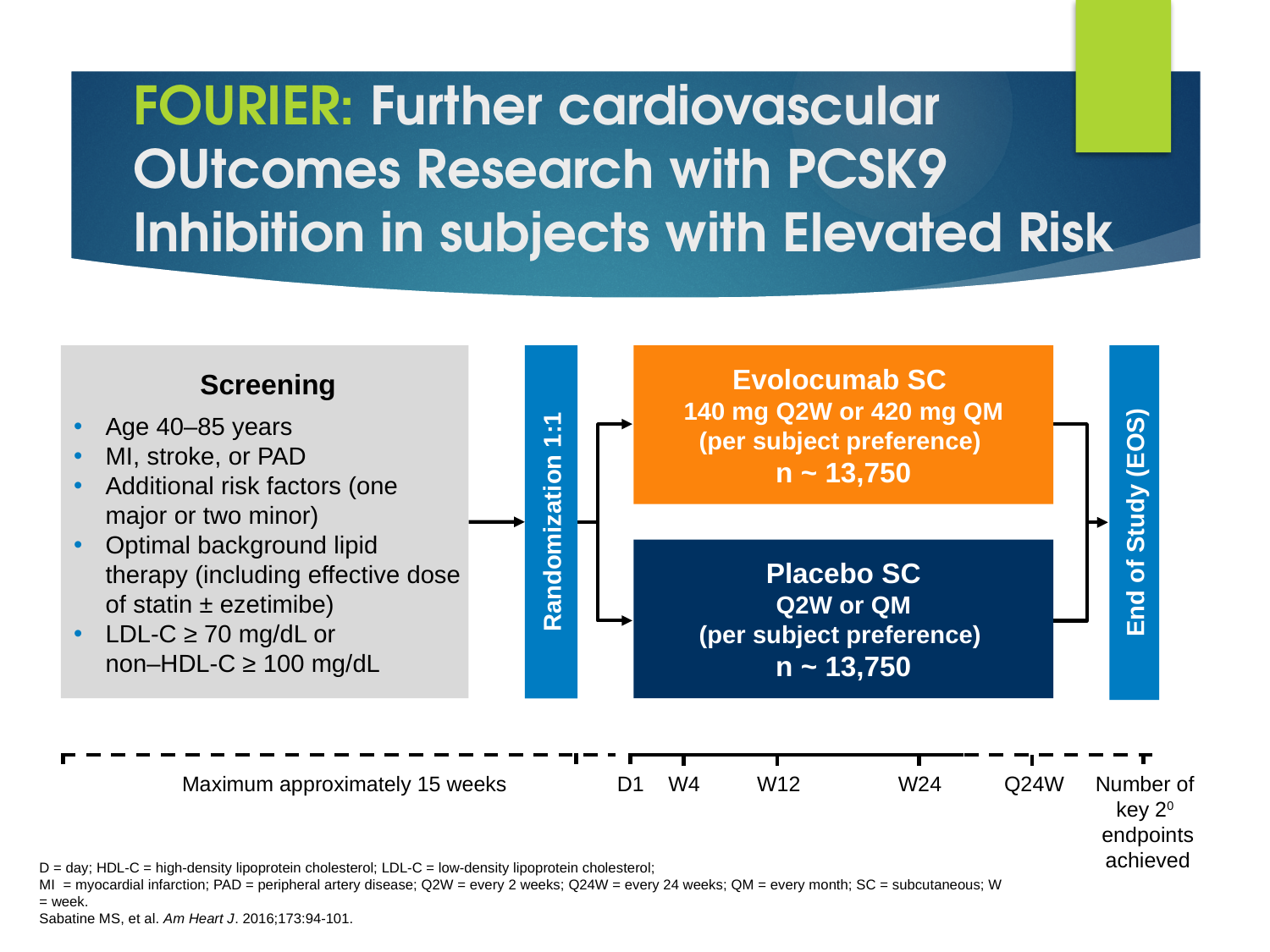

# FOURIER: Further cardiovascular OUtcomes Research with PCSK9 Inhibition in subjects with Elevated Risk
Evolocumab SC
140 mg Q2W or 420 mg QM
(per subject preference)
n ~ 13,750
Screening
Age 40–85 years
MI, stroke, or PAD
Additional risk factors (one major or two minor)
Optimal background lipid therapy (including effective dose of statin ± ezetimibe)
LDL-C ≥ 70 mg/dL or
non–HDL-C ≥ 100 mg/dL

Randomization 1:1
End of Study (EOS)

Placebo SC
Q2W or QM
(per subject preference)
n ~ 13,750
Maximum approximately 15 weeks
D1
W4
W12
W24
Q24W
Number of
key 20
endpoints
achieved
D = day; HDL-C = high-density lipoprotein cholesterol; LDL-C = low-density lipoprotein cholesterol;
MI  = myocardial infarction; PAD = peripheral artery disease; Q2W = every 2 weeks; Q24W = every 24 weeks; QM = every month; SC = subcutaneous; W = week.
Sabatine MS, et al. Am Heart J. 2016;173:94-101.